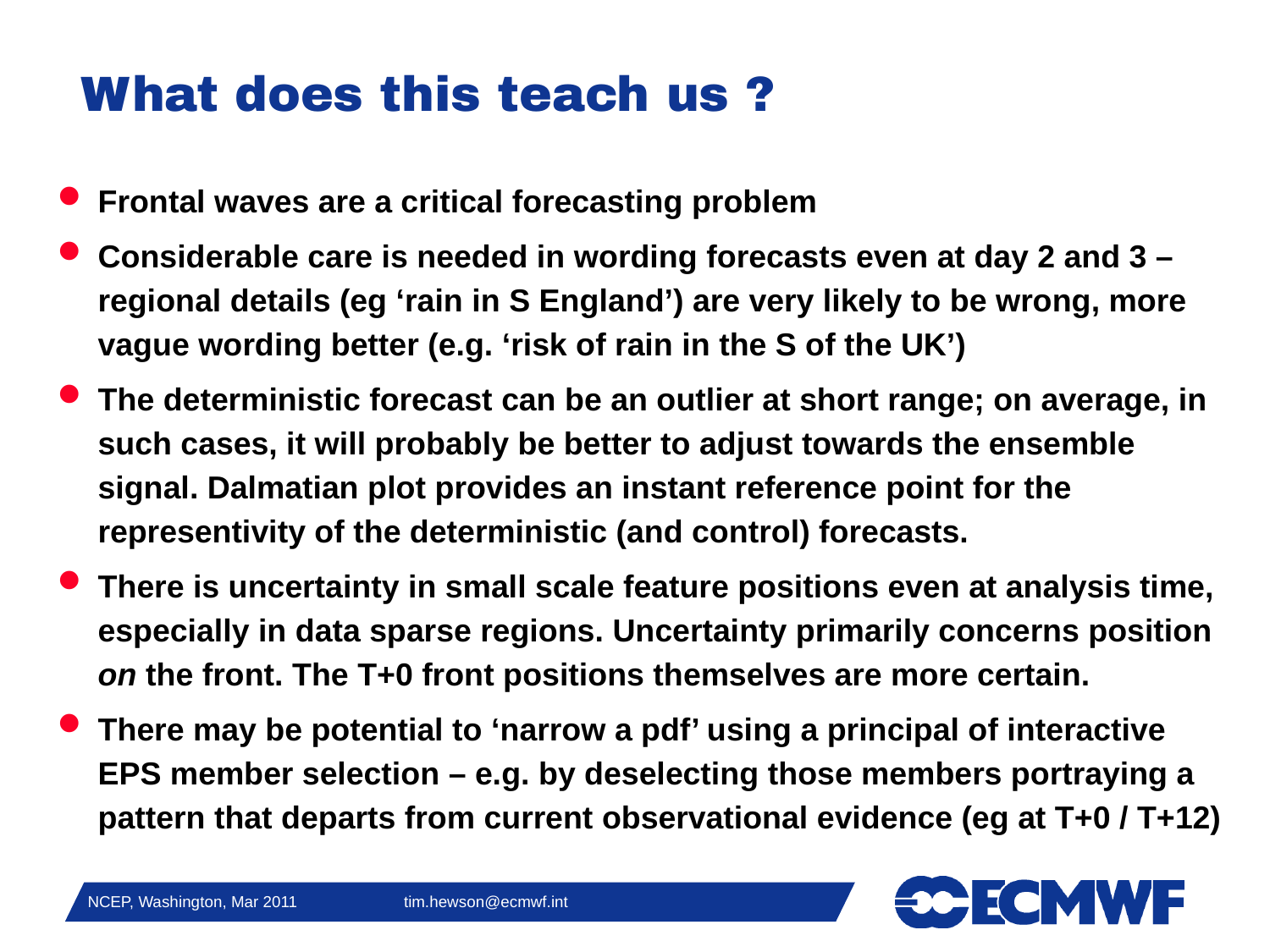

# What does this teach us ?
Frontal waves are a critical forecasting problem
Considerable care is needed in wording forecasts even at day 2 and 3 – regional details (eg ‘rain in S England’) are very likely to be wrong, more vague wording better (e.g. ‘risk of rain in the S of the UK’)
The deterministic forecast can be an outlier at short range; on average, in such cases, it will probably be better to adjust towards the ensemble signal. Dalmatian plot provides an instant reference point for the representivity of the deterministic (and control) forecasts.
There is uncertainty in small scale feature positions even at analysis time, especially in data sparse regions. Uncertainty primarily concerns position on the front. The T+0 front positions themselves are more certain.
There may be potential to ‘narrow a pdf’ using a principal of interactive EPS member selection – e.g. by deselecting those members portraying a pattern that departs from current observational evidence (eg at T+0 / T+12)
NCEP, Washington, Mar 2011                        tim.hewson@ecmwf.int